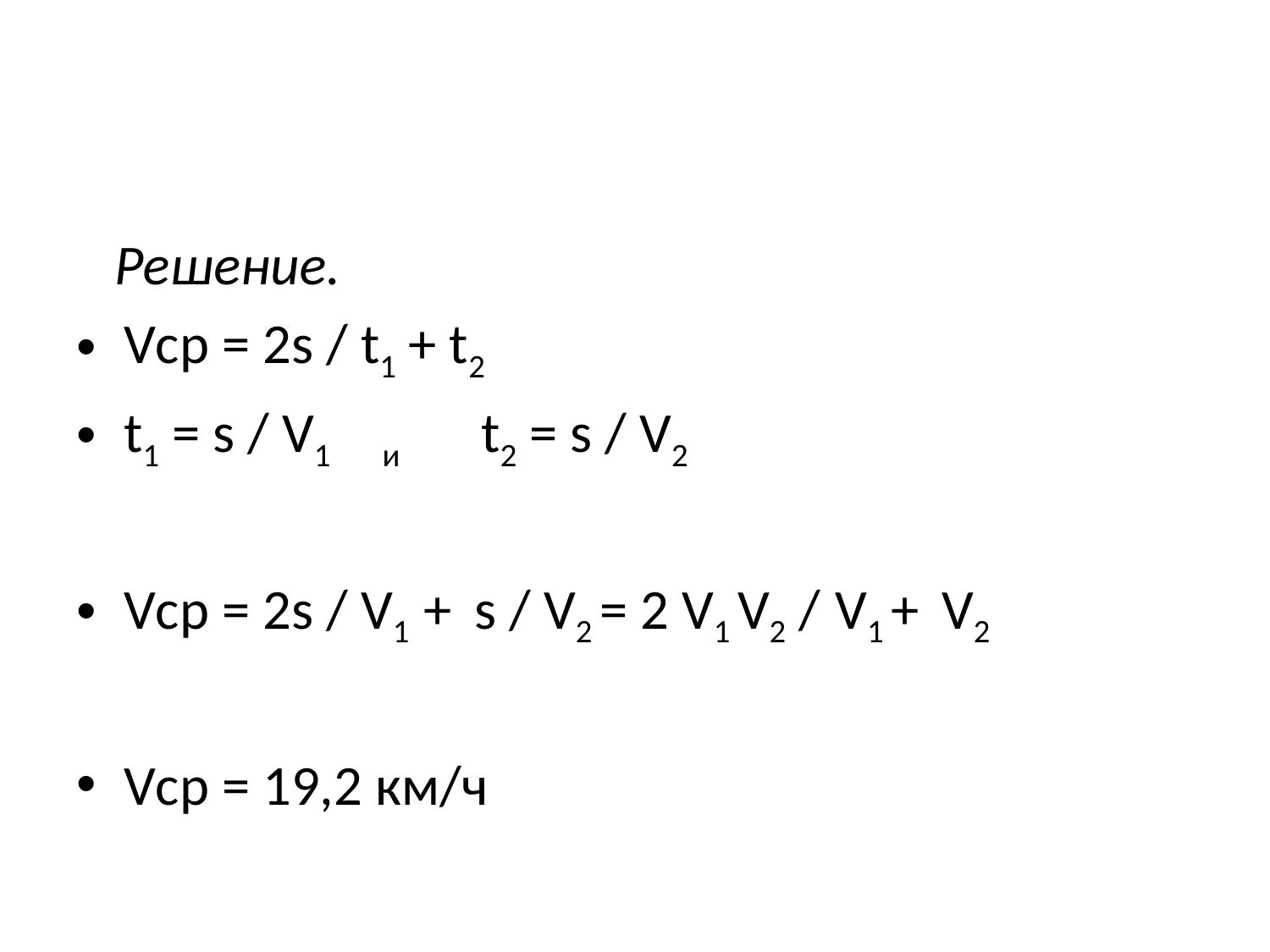

#
   Решение.
Vср = 2s / t1 + t2
t1 = s / V1       и           t2 = s / V2

Vср = 2s / V1  +   s / V2 = 2 V1 V2 /  V1 +   V2

Vср = 19,2 км/ч